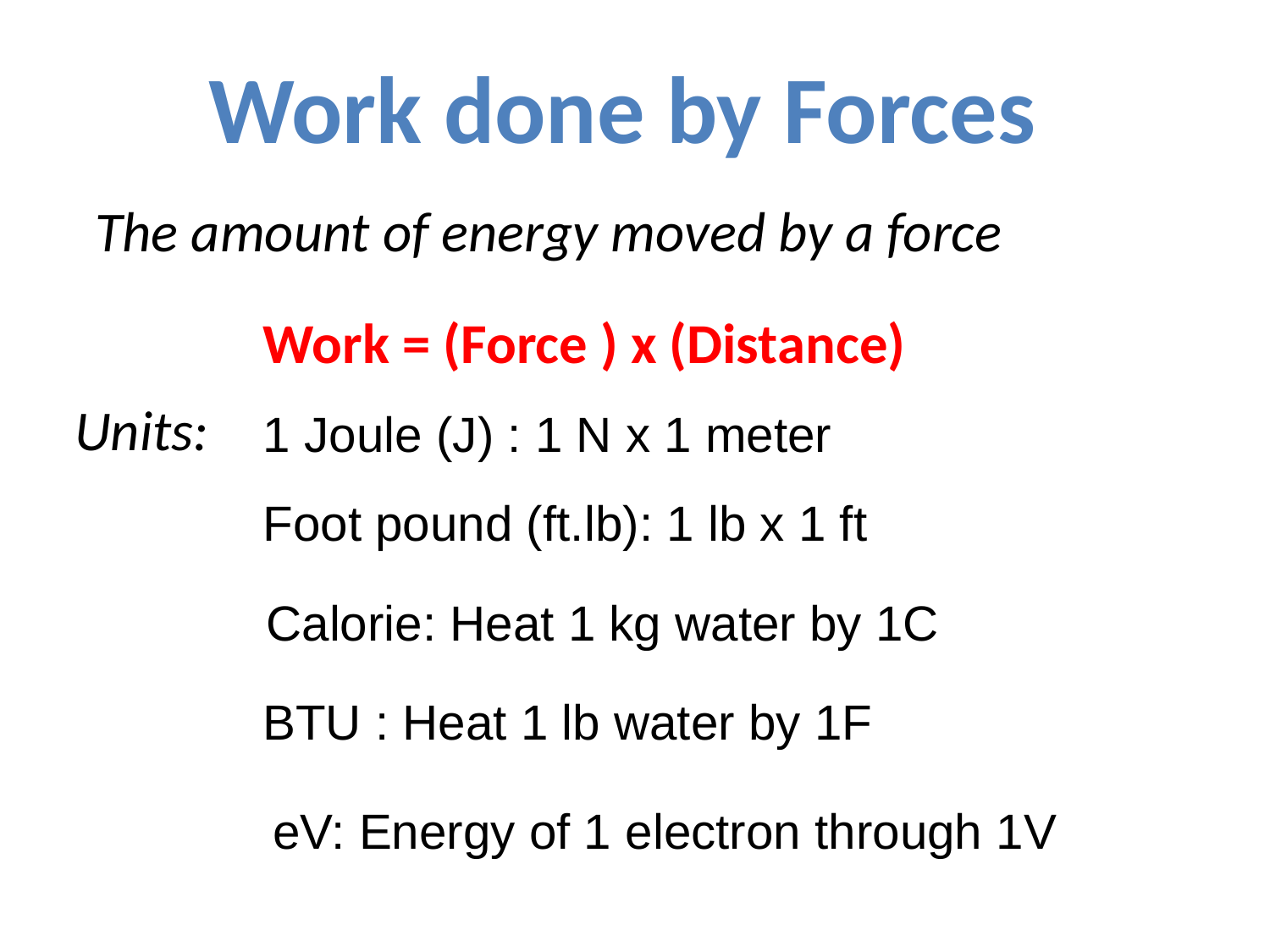

Work done by Forces
The amount of energy moved by a force
Work = (Force ) x (Distance)
Units:
1 Joule (J) : 1 N x 1 meter
Foot pound (ft.lb): 1 lb x 1 ft
Calorie: Heat 1 kg water by 1C
BTU : Heat 1 lb water by 1F
eV: Energy of 1 electron through 1V